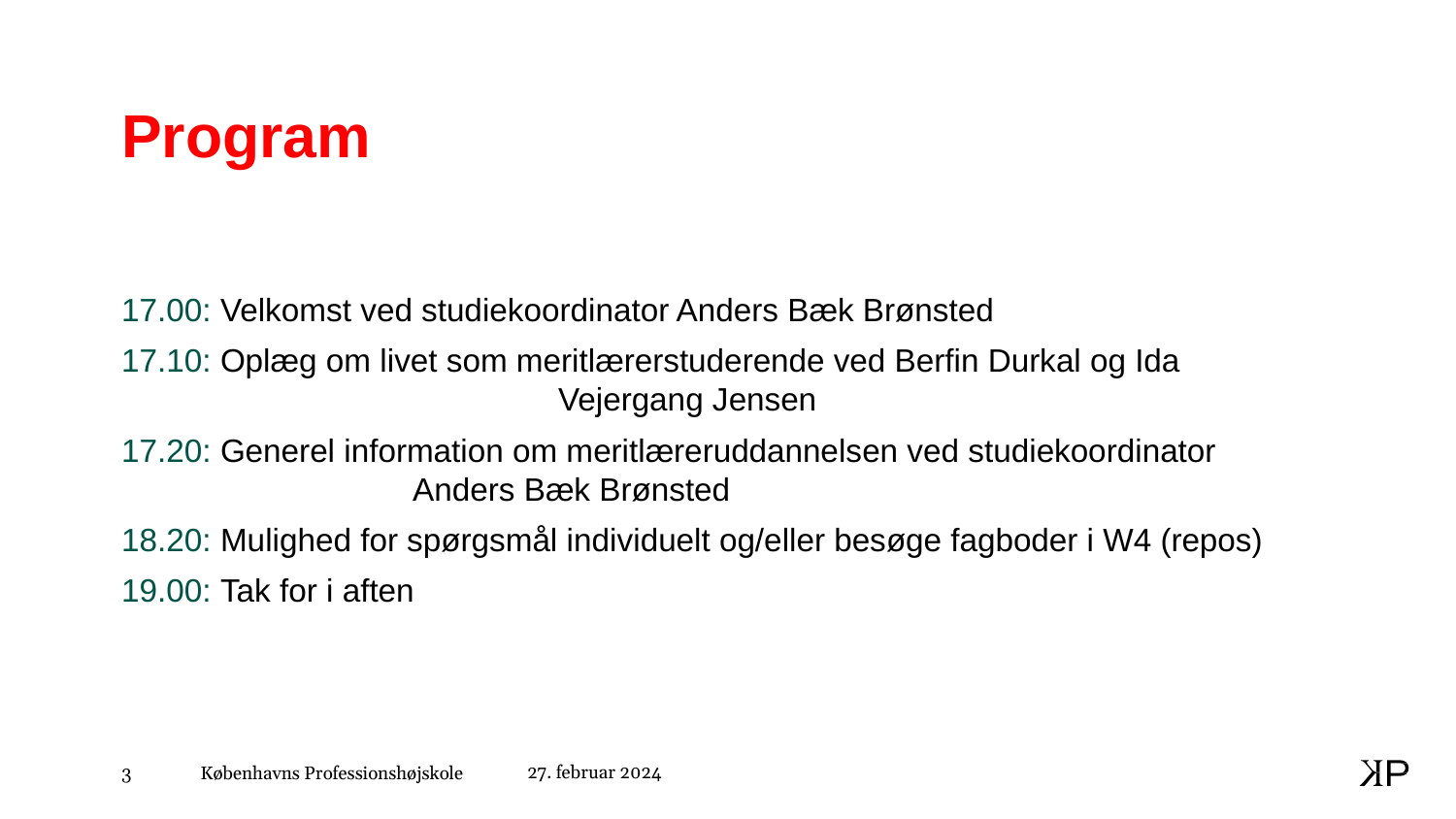

# Program
17.00: Velkomst ved studiekoordinator Anders Bæk Brønsted
17.10: Oplæg om livet som meritlærerstuderende ved Berfin Durkal og Ida 				Vejergang Jensen
17.20: Generel information om meritlæreruddannelsen ved studiekoordinator 			Anders Bæk Brønsted
18.20: Mulighed for spørgsmål individuelt og/eller besøge fagboder i W4 (repos)
19.00: Tak for i aften

27. februar 2024